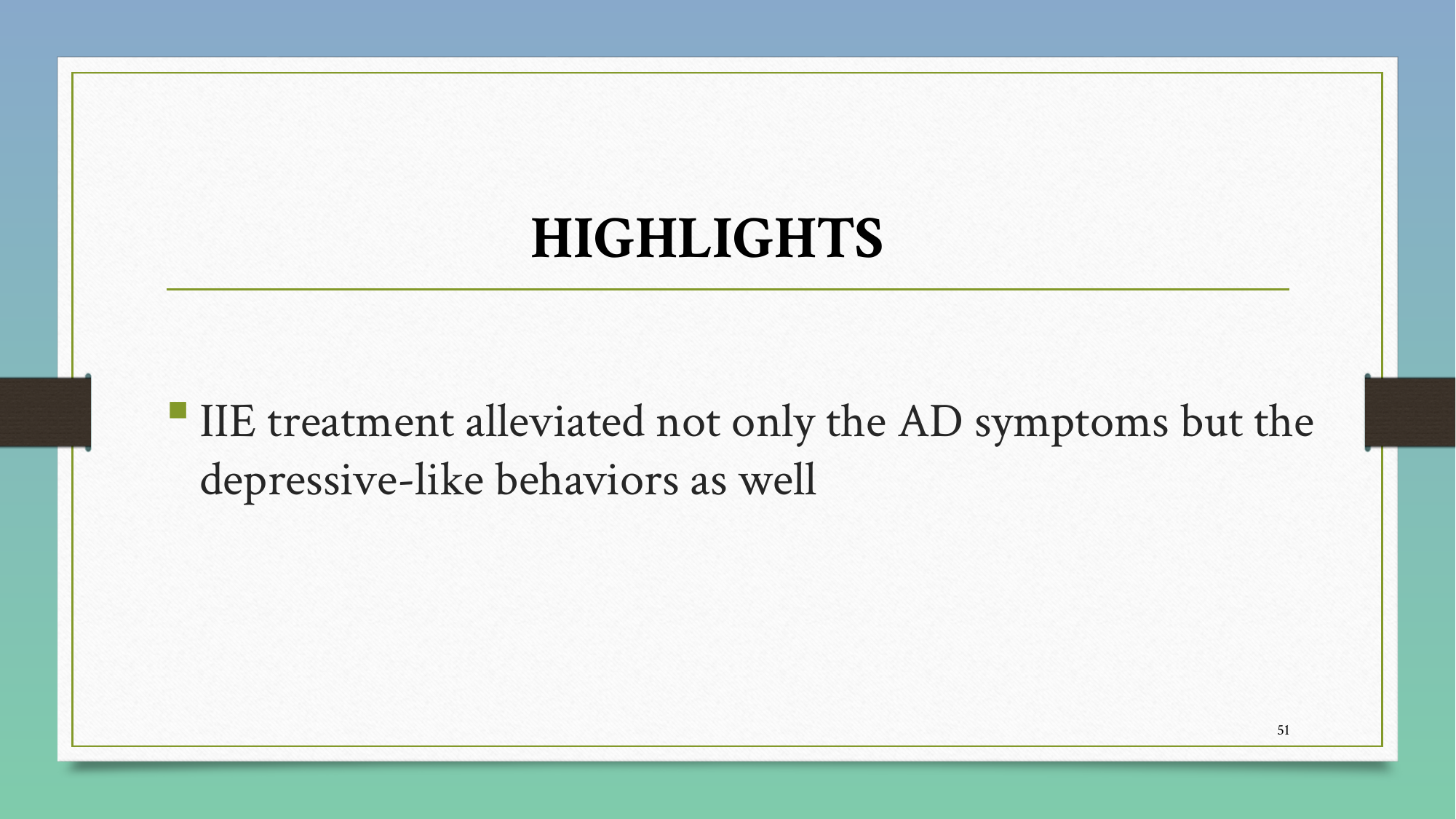

# HIGHLIGHTS

IIE treatment alleviated not only the AD symptoms but the depressive-like behaviors as well
51